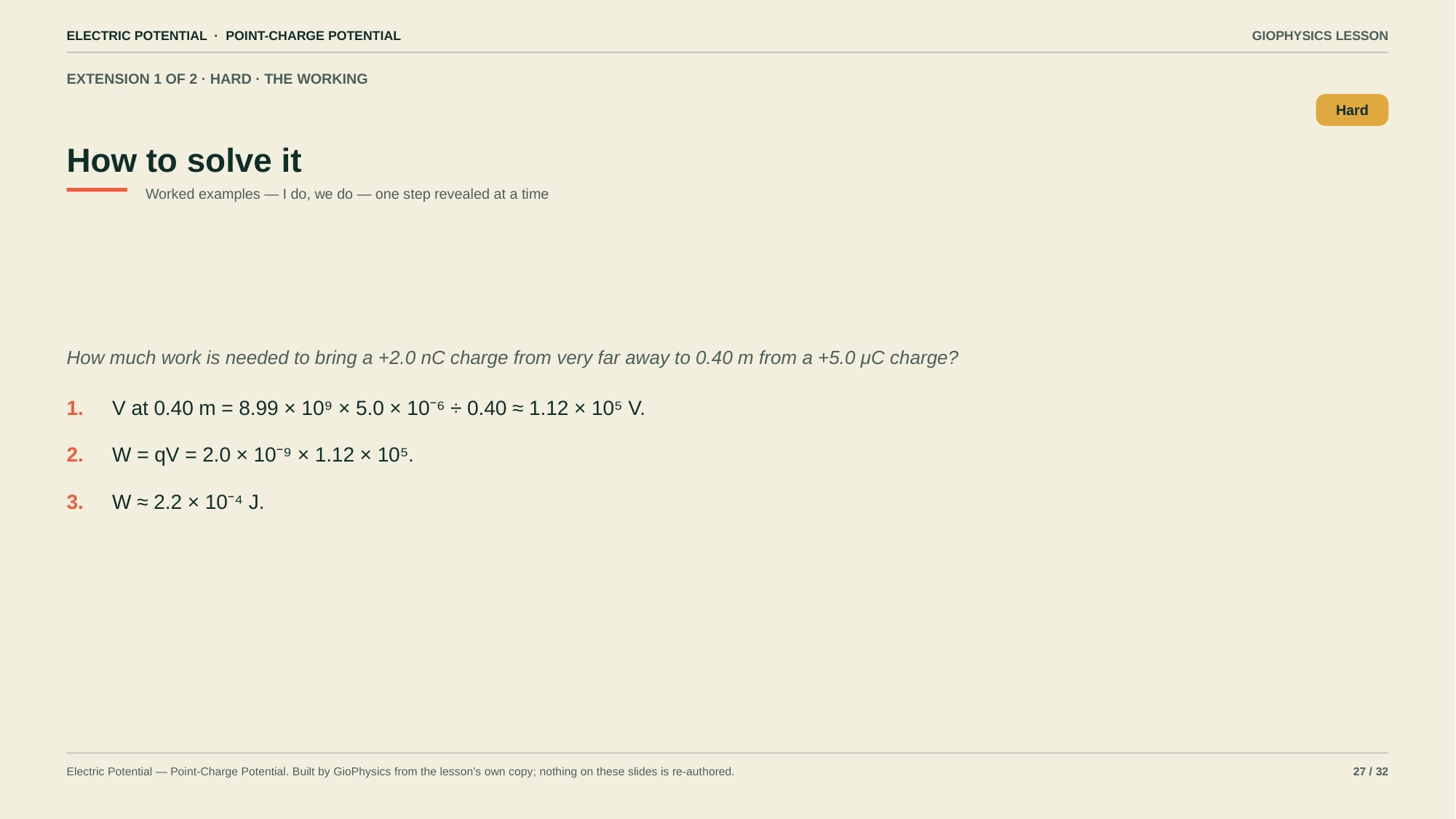

ELECTRIC POTENTIAL  ·  POINT-CHARGE POTENTIAL
GIOPHYSICS LESSON

EXTENSION 1 OF 2 · HARD · THE WORKING
How to solve it

Hard
Worked examples — I do, we do — one step revealed at a time

How much work is needed to bring a +2.0 nC charge from very far away to 0.40 m from a +5.0 μC charge?
1.
V at 0.40 m = 8.99 × 10⁹ × 5.0 × 10⁻⁶ ÷ 0.40 ≈ 1.12 × 10⁵ V.
2.
W = qV = 2.0 × 10⁻⁹ × 1.12 × 10⁵.
3.
W ≈ 2.2 × 10⁻⁴ J.

Electric Potential — Point-Charge Potential. Built by GioPhysics from the lesson's own copy; nothing on these slides is re-authored.
27 / 32